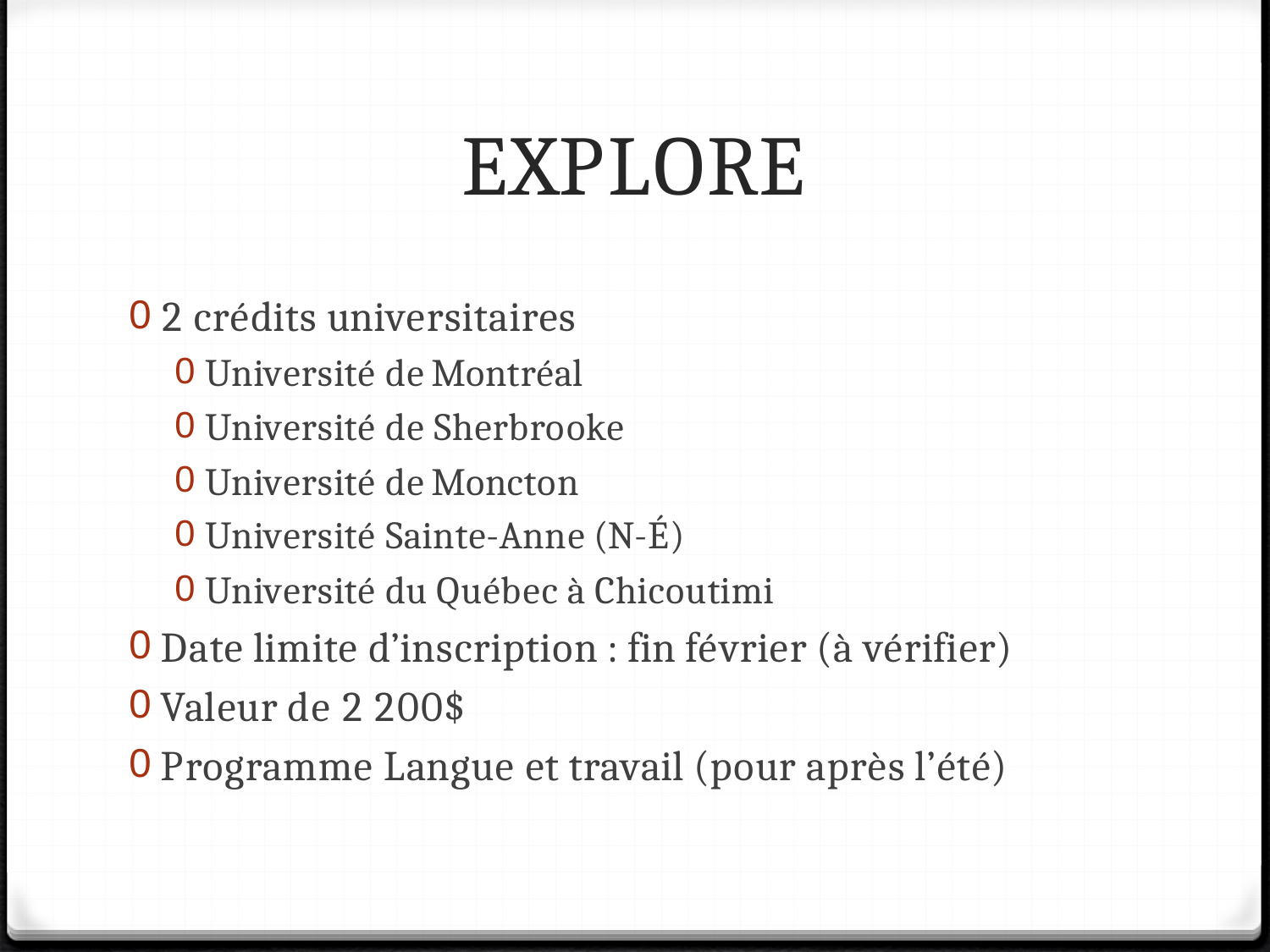

# EXPLORE
2 crédits universitaires
Université de Montréal
Université de Sherbrooke
Université de Moncton
Université Sainte-Anne (N-É)
Université du Québec à Chicoutimi
Date limite d’inscription : fin février (à vérifier)
Valeur de 2 200$
Programme Langue et travail (pour après l’été)